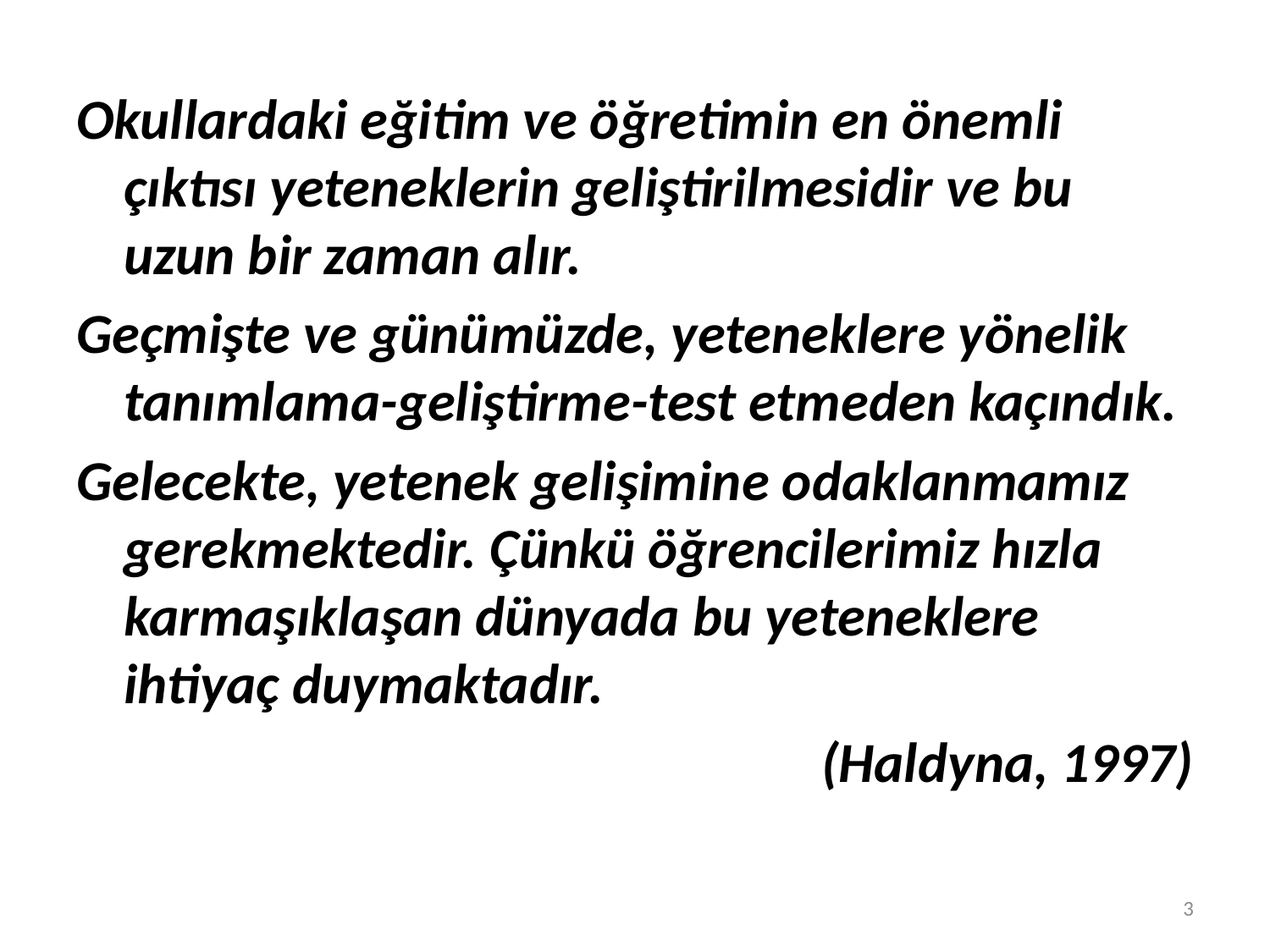

Okullardaki eğitim ve öğretimin en önemli çıktısı yeteneklerin geliştirilmesidir ve bu uzun bir zaman alır.
Geçmişte ve günümüzde, yeteneklere yönelik tanımlama-geliştirme-test etmeden kaçındık.
Gelecekte, yetenek gelişimine odaklanmamız gerekmektedir. Çünkü öğrencilerimiz hızla karmaşıklaşan dünyada bu yeteneklere ihtiyaç duymaktadır.
(Haldyna, 1997)
3